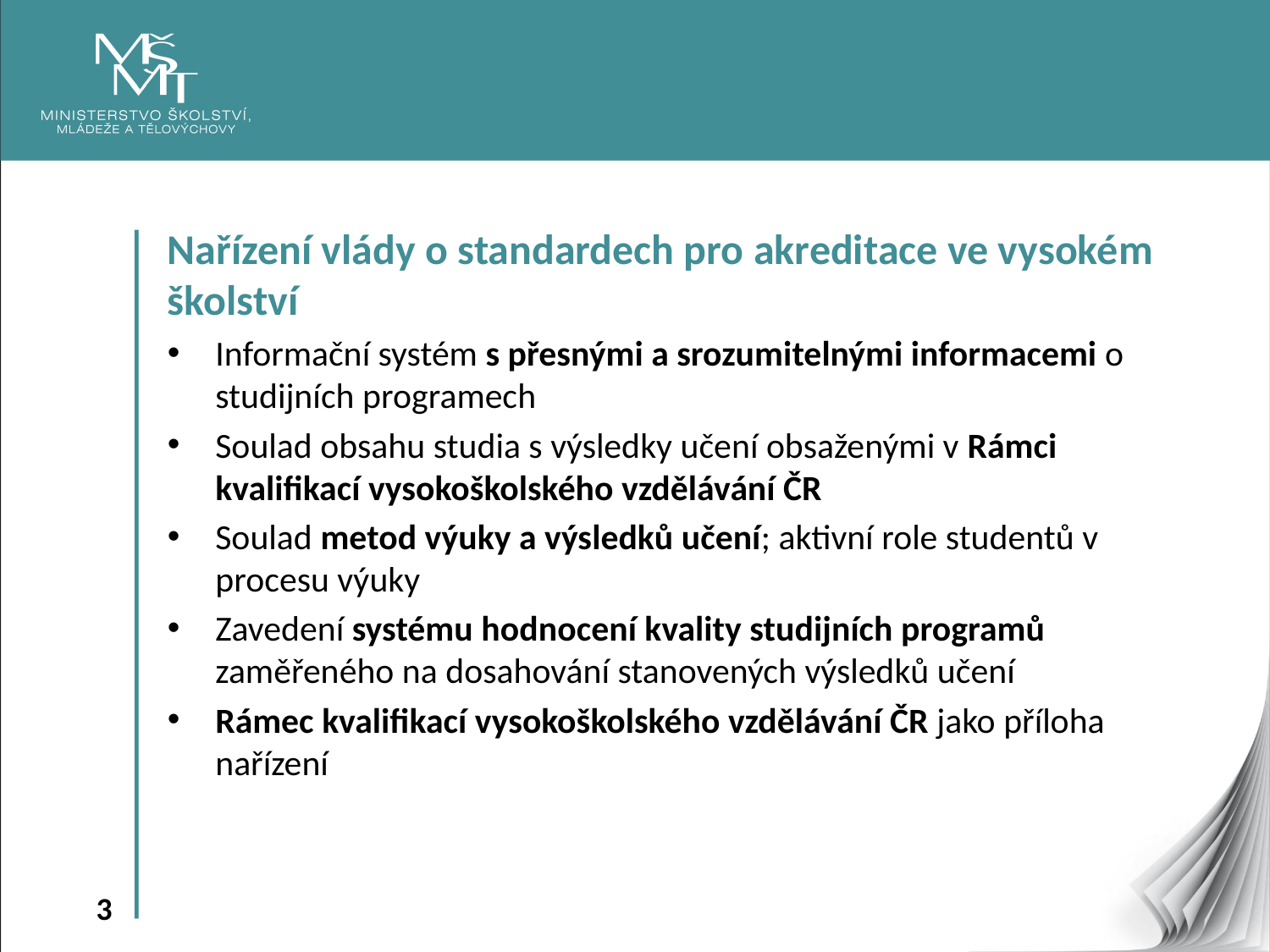

Nařízení vlády o standardech pro akreditace ve vysokém školství
Informační systém s přesnými a srozumitelnými informacemi o studijních programech
Soulad obsahu studia s výsledky učení obsaženými v Rámci kvalifikací vysokoškolského vzdělávání ČR
Soulad metod výuky a výsledků učení; aktivní role studentů v procesu výuky
Zavedení systému hodnocení kvality studijních programů zaměřeného na dosahování stanovených výsledků učení
Rámec kvalifikací vysokoškolského vzdělávání ČR jako příloha nařízení